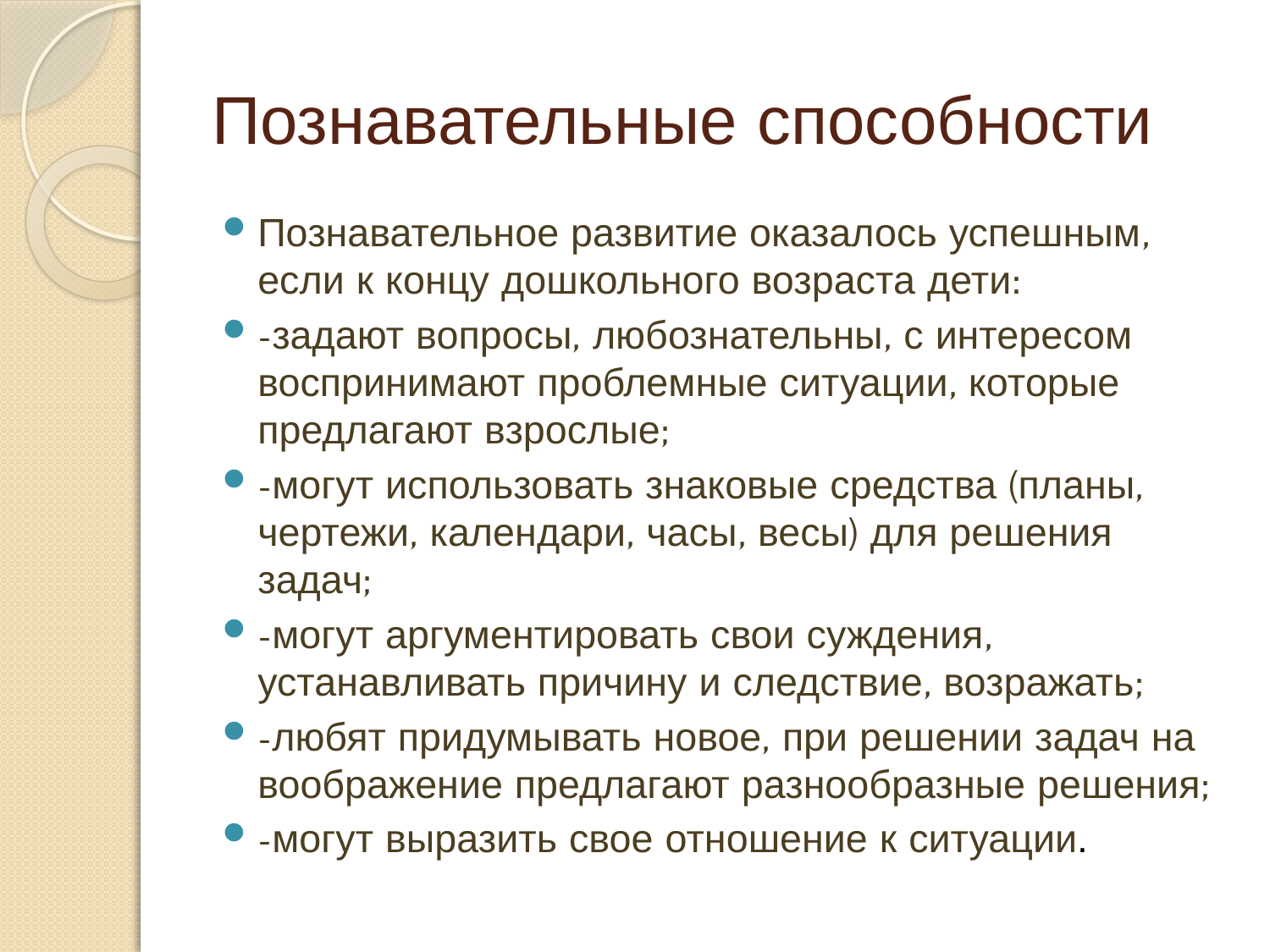

# Познавательные способности
Познавательное развитие оказалось успешным, если к концу дошкольного возраста дети:
-задают вопросы, любознательны, с интересом воспринимают проблемные ситуации, которые предлагают взрослые;
-могут использовать знаковые средства (планы, чертежи, календари, часы, весы) для решения задач;
-могут аргументировать свои суждения, устанавливать причину и следствие, возражать;
-любят придумывать новое, при решении задач на воображение предлагают разнообразные решения;
-могут выразить свое отношение к ситуации.